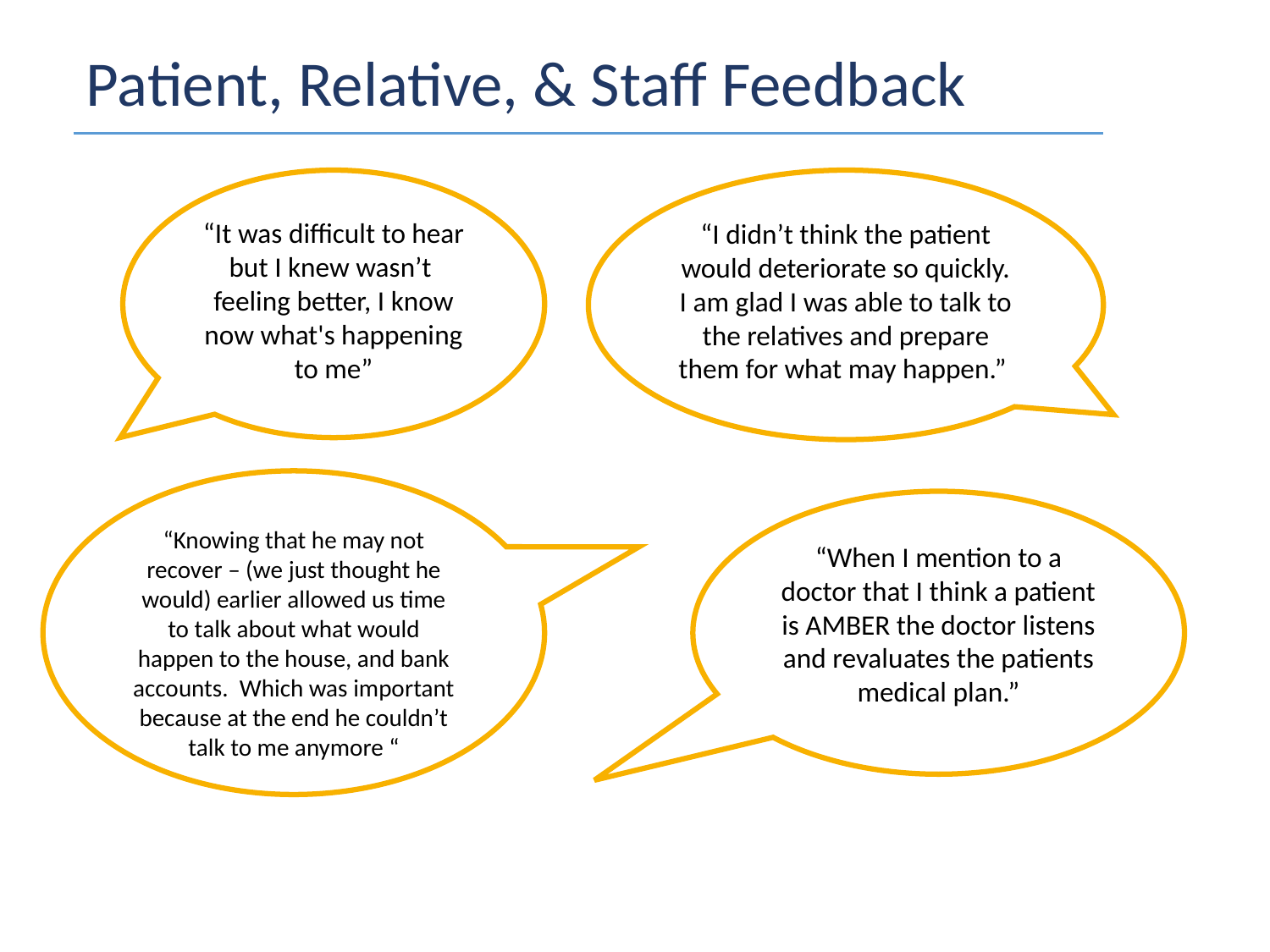

# Patient, Relative, & Staff Feedback
“It was difficult to hear but I knew wasn’t  feeling better, I know now what's happening to me”
“I didn’t think the patient would deteriorate so quickly.
I am glad I was able to talk to the relatives and prepare them for what may happen.”
“Knowing that he may not recover – (we just thought he would) earlier allowed us time to talk about what would happen to the house, and bank accounts.  Which was important because at the end he couldn’t talk to me anymore “
“When I mention to a doctor that I think a patient is AMBER the doctor listens and revaluates the patients medical plan.”